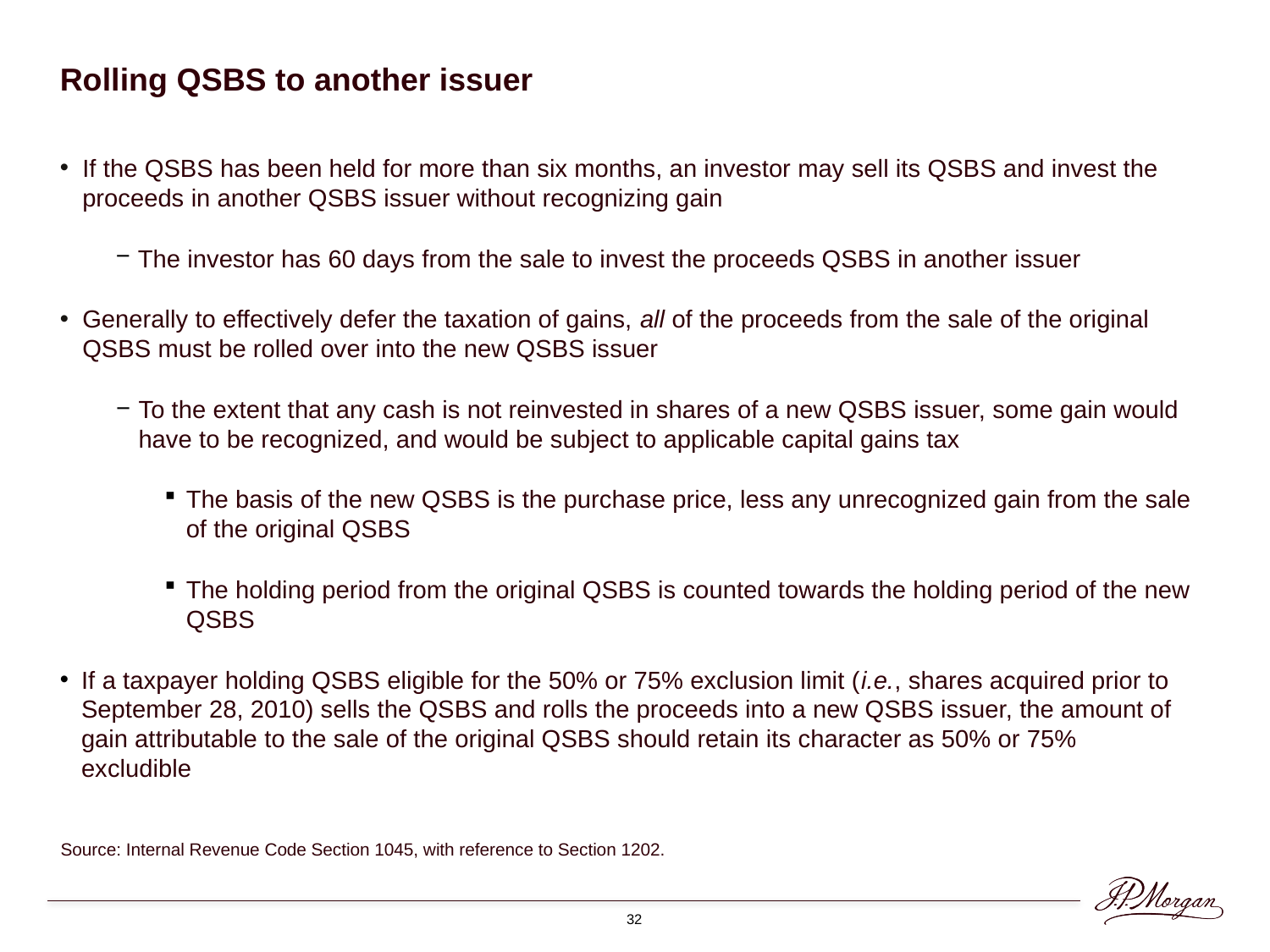

Rolling QSBS to another issuer
If the QSBS has been held for more than six months, an investor may sell its QSBS and invest the proceeds in another QSBS issuer without recognizing gain
The investor has 60 days from the sale to invest the proceeds QSBS in another issuer
Generally to effectively defer the taxation of gains, all of the proceeds from the sale of the original QSBS must be rolled over into the new QSBS issuer
To the extent that any cash is not reinvested in shares of a new QSBS issuer, some gain would have to be recognized, and would be subject to applicable capital gains tax
The basis of the new QSBS is the purchase price, less any unrecognized gain from the sale of the original QSBS
The holding period from the original QSBS is counted towards the holding period of the new QSBS
If a taxpayer holding QSBS eligible for the 50% or 75% exclusion limit (i.e., shares acquired prior to September 28, 2010) sells the QSBS and rolls the proceeds into a new QSBS issuer, the amount of gain attributable to the sale of the original QSBS should retain its character as 50% or 75% excludible
Source: Internal Revenue Code Section 1045, with reference to Section 1202.